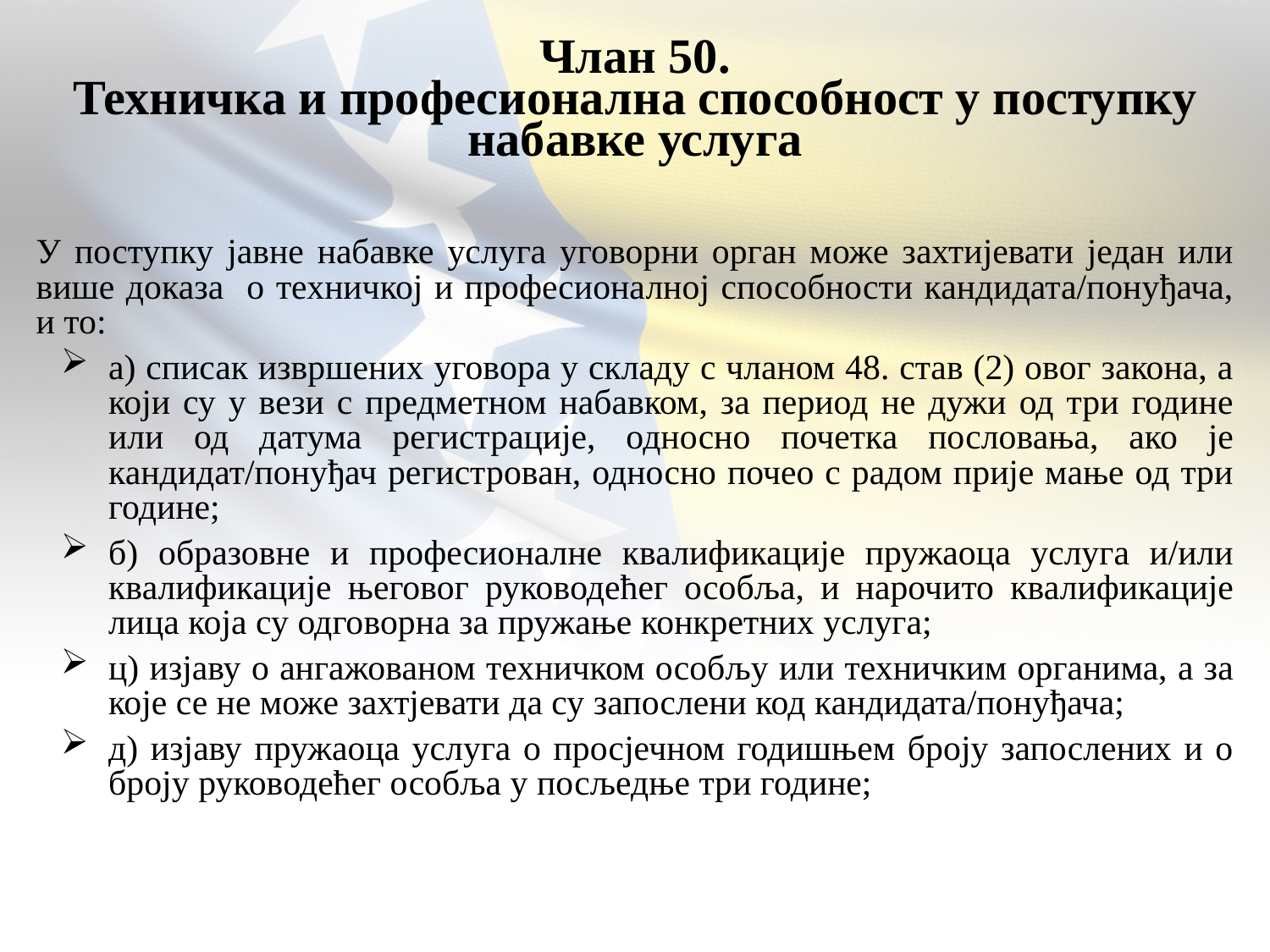

Члан 50.
Техничка и професионална способност у поступку набавке услуга
У поступку јавне набавке услуга уговорни орган може захтијевати један или више доказа  о техничкој и професионалној способности кандидата/понуђача, и то:
а) списак извршених уговора у складу с чланом 48. став (2) овог закона, а који су у вези с предметном набавком, за период не дужи од три године или од датума регистрације, односно почетка пословања, ако је кандидат/понуђач регистрован, односно почео с радом прије мање од три године;
б) образовне и професионалне квалификације пружаоца услуга и/или квалификације његовог руководећег особља, и нарочито квалификације лица која су одговорна за пружање конкретних услуга;
ц) изјаву о ангажованом техничком особљу или техничким органима, а за које се не може захтјевати да су запослени код кандидата/понуђача;
д) изјаву пружаоца услуга о просјечном годишњем броју запослених и о броју руководећег особља у посљедње три године;